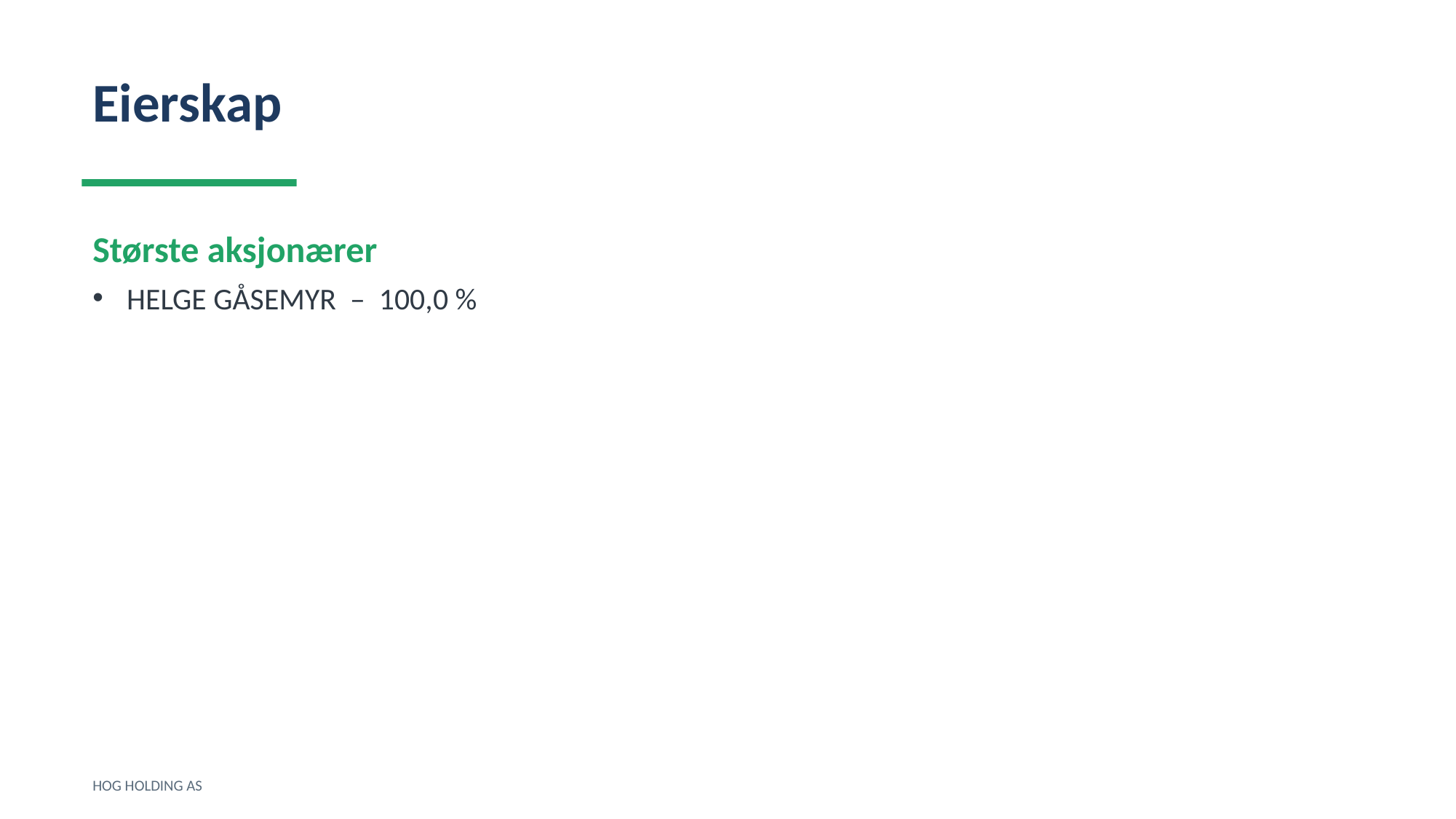

Eierskap

Største aksjonærer
HELGE GÅSEMYR  –  100,0 %
HOG HOLDING AS